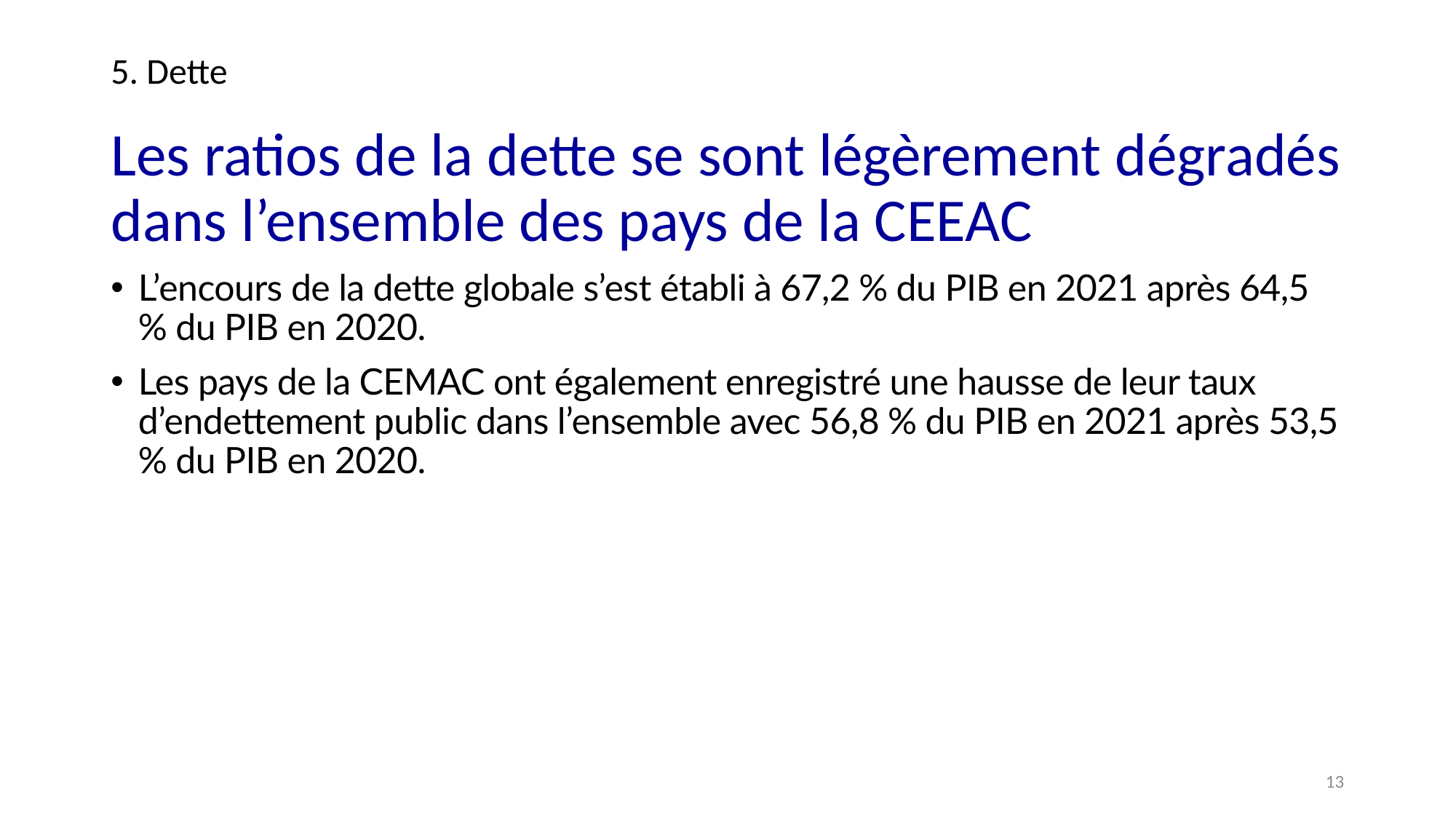

# 5. Dette
Les ratios de la dette se sont légèrement dégradés dans l’ensemble des pays de la CEEAC
L’encours de la dette globale s’est établi à 67,2 % du PIB en 2021 après 64,5 % du PIB en 2020.
Les pays de la CEMAC ont également enregistré une hausse de leur taux d’endettement public dans l’ensemble avec 56,8 % du PIB en 2021 après 53,5 % du PIB en 2020.
13